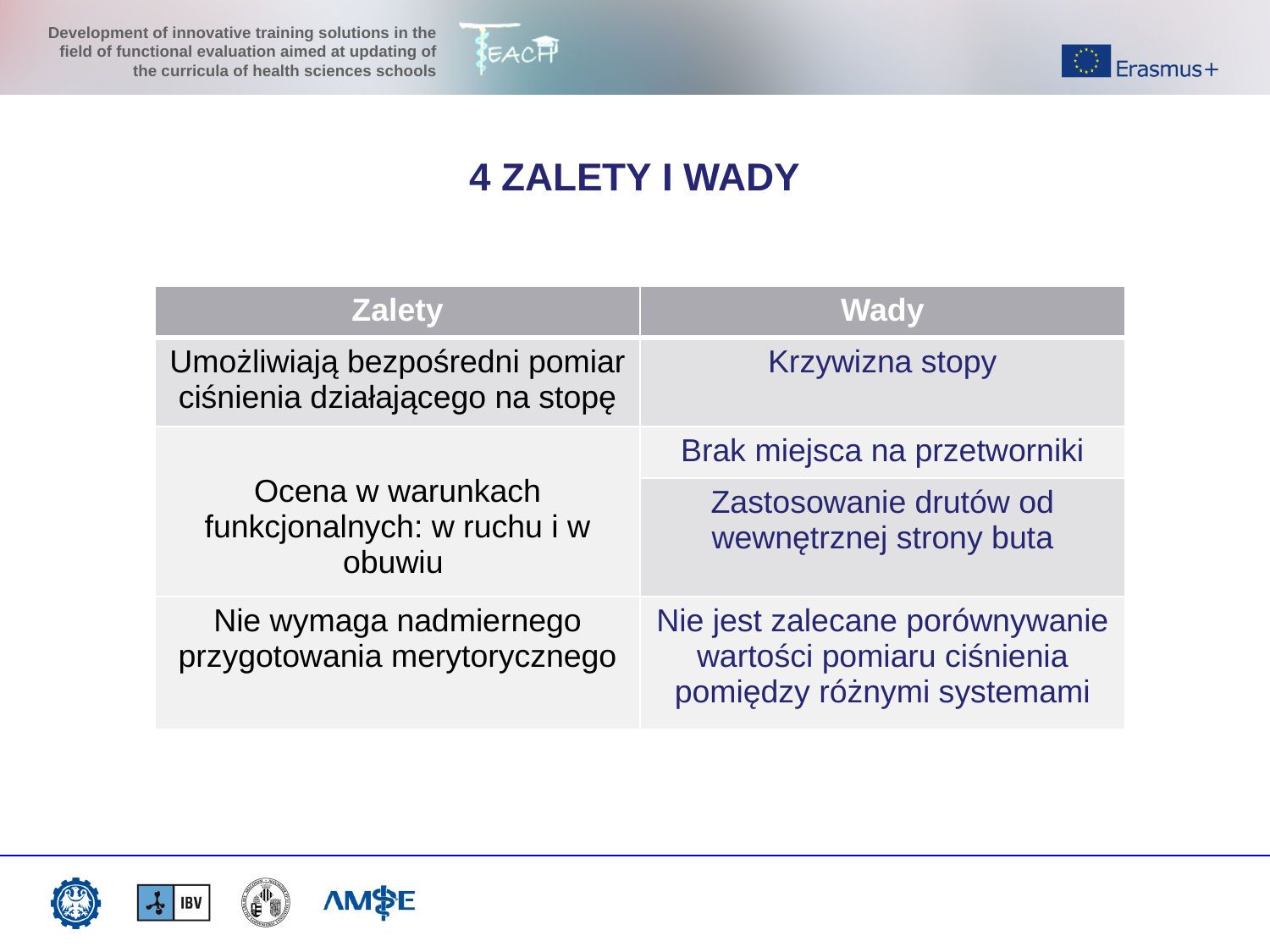

4 ZALETY I WADY
| Zalety | Wady |
| --- | --- |
| Umożliwiają bezpośredni pomiar ciśnienia działającego na stopę | Krzywizna stopy |
| Ocena w warunkach funkcjonalnych: w ruchu i w obuwiu | Brak miejsca na przetworniki |
|  | Zastosowanie drutów od wewnętrznej strony buta |
| Nie wymaga nadmiernego przygotowania merytorycznego | Nie jest zalecane porównywanie wartości pomiaru ciśnienia pomiędzy różnymi systemami |